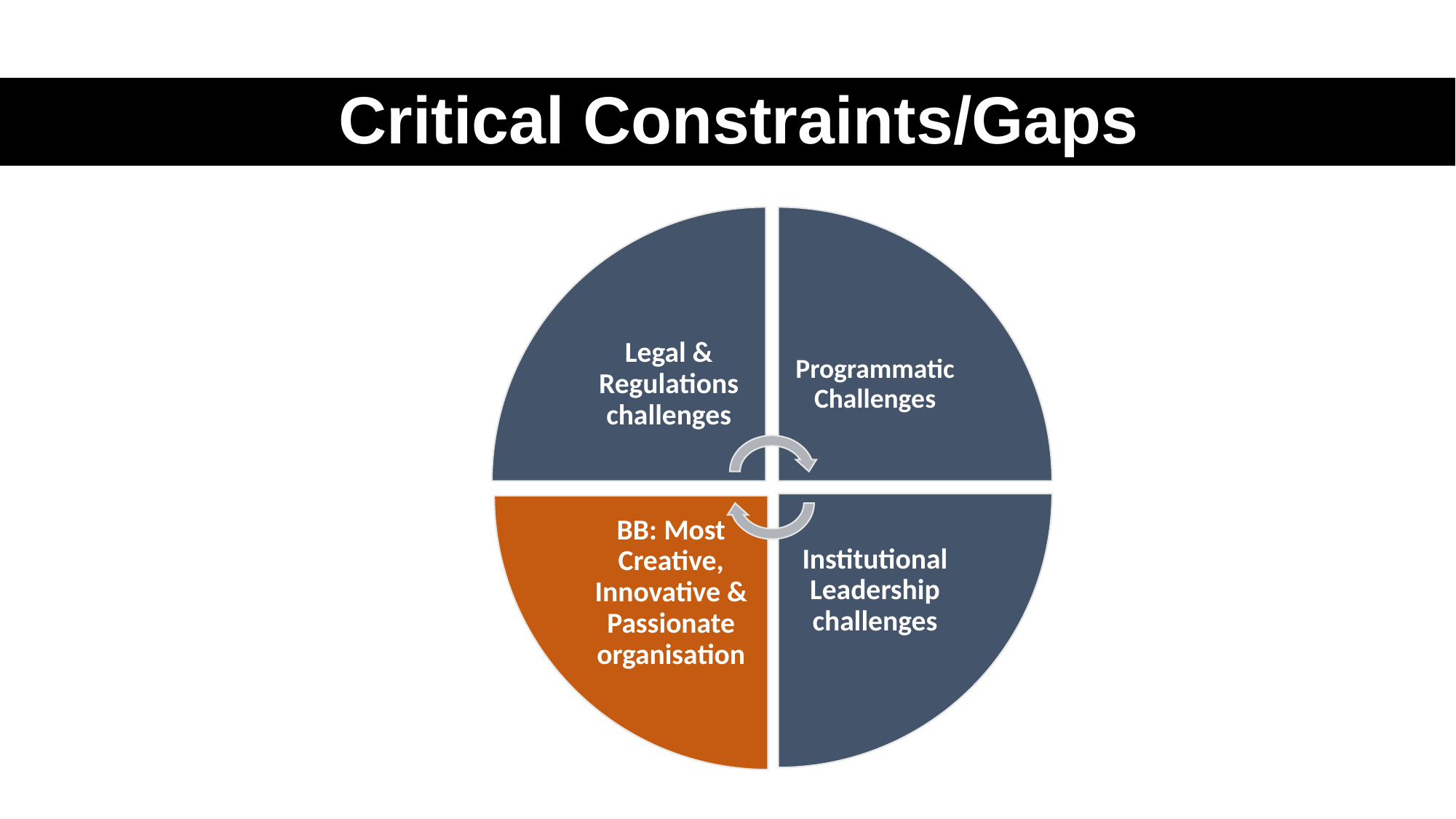

# Critical Constraints/Gaps
Legal & Regulations challenges
Programmatic Challenges
Institutional Leadership challenges
BB: Most Creative, Innovative & Passionate organisation